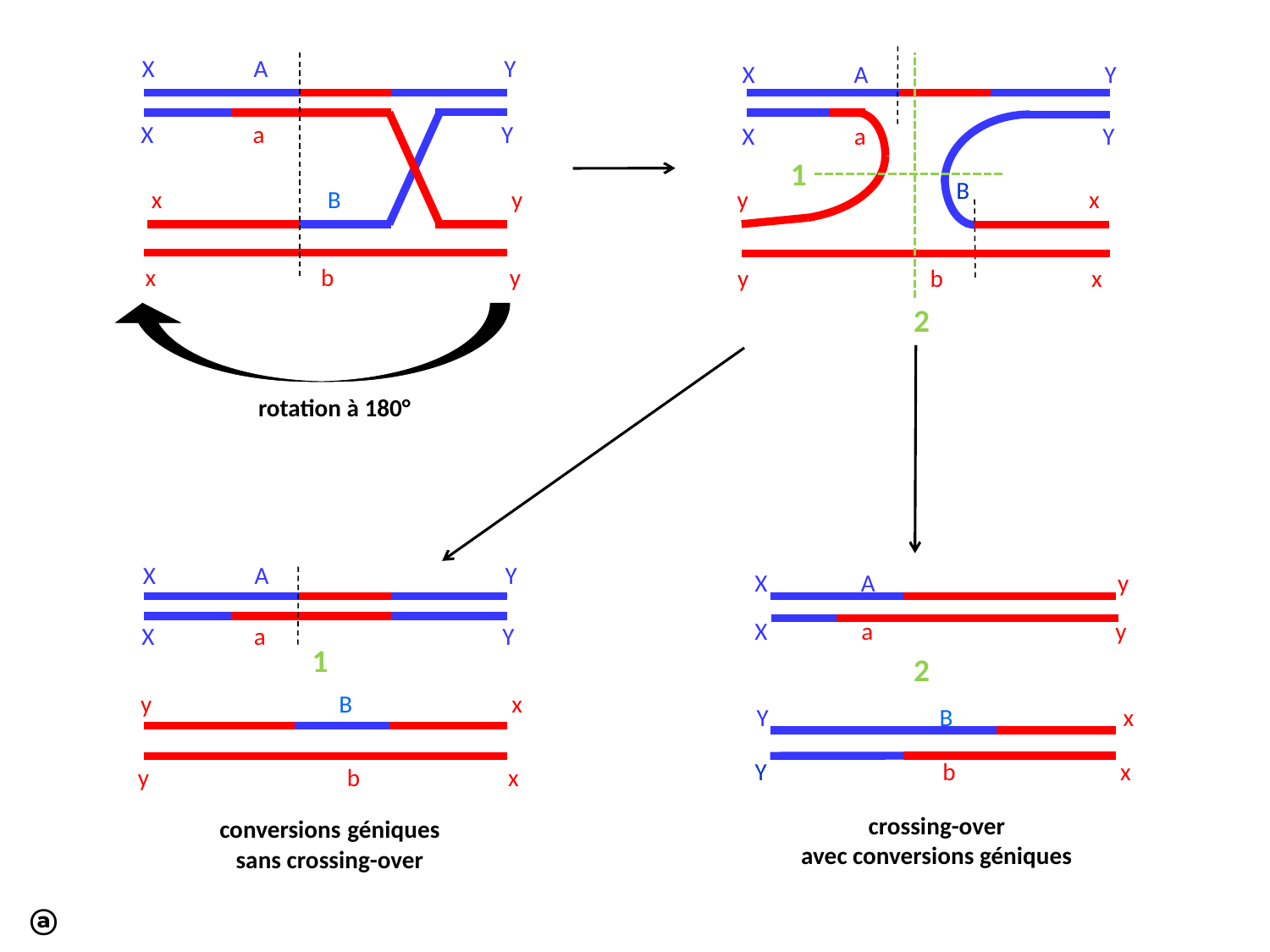

X                  A                                           Y
X                  A                                           Y

X                  a                                           Y
X                  a                                           Y
x                              B                               y
x                              b                                y

X                  A                                           Y
X                 A                                            y
X                  a                                           Y

rotation à 180°
y                                 b                           x
y                                  B                             x
y                                    b                           x
y                                                              x

2
2

1
1
B
X                 a                                            y
Y                               B                               x
Y                                b                              x
conversions géniques
sans crossing-over
crossing-over
avec conversions géniques
ⓐ